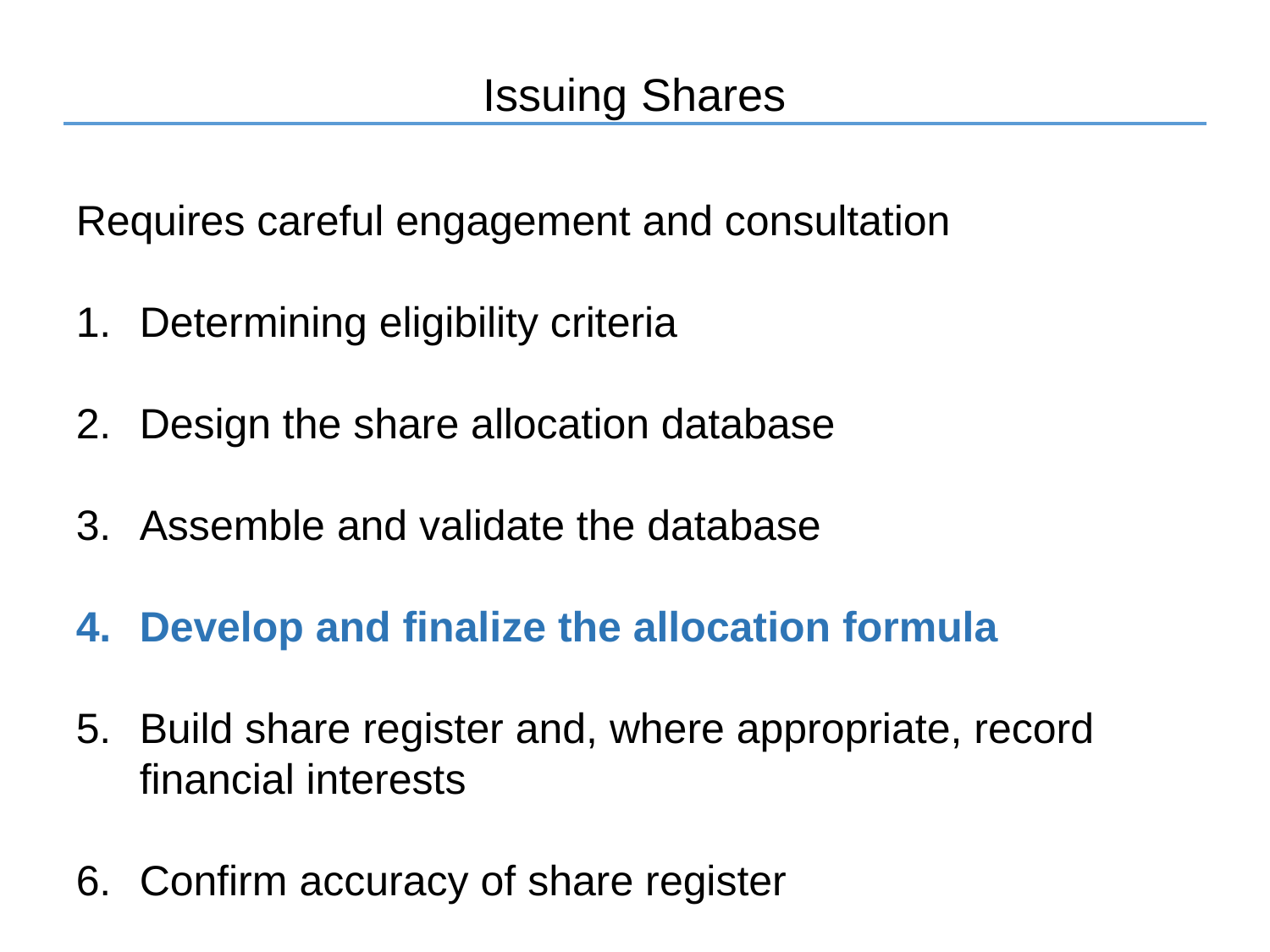

Issuing Shares
Requires careful engagement and consultation
Determining eligibility criteria
Design the share allocation database
Assemble and validate the database
Develop and finalize the allocation formula
Build share register and, where appropriate, record financial interests
Confirm accuracy of share register